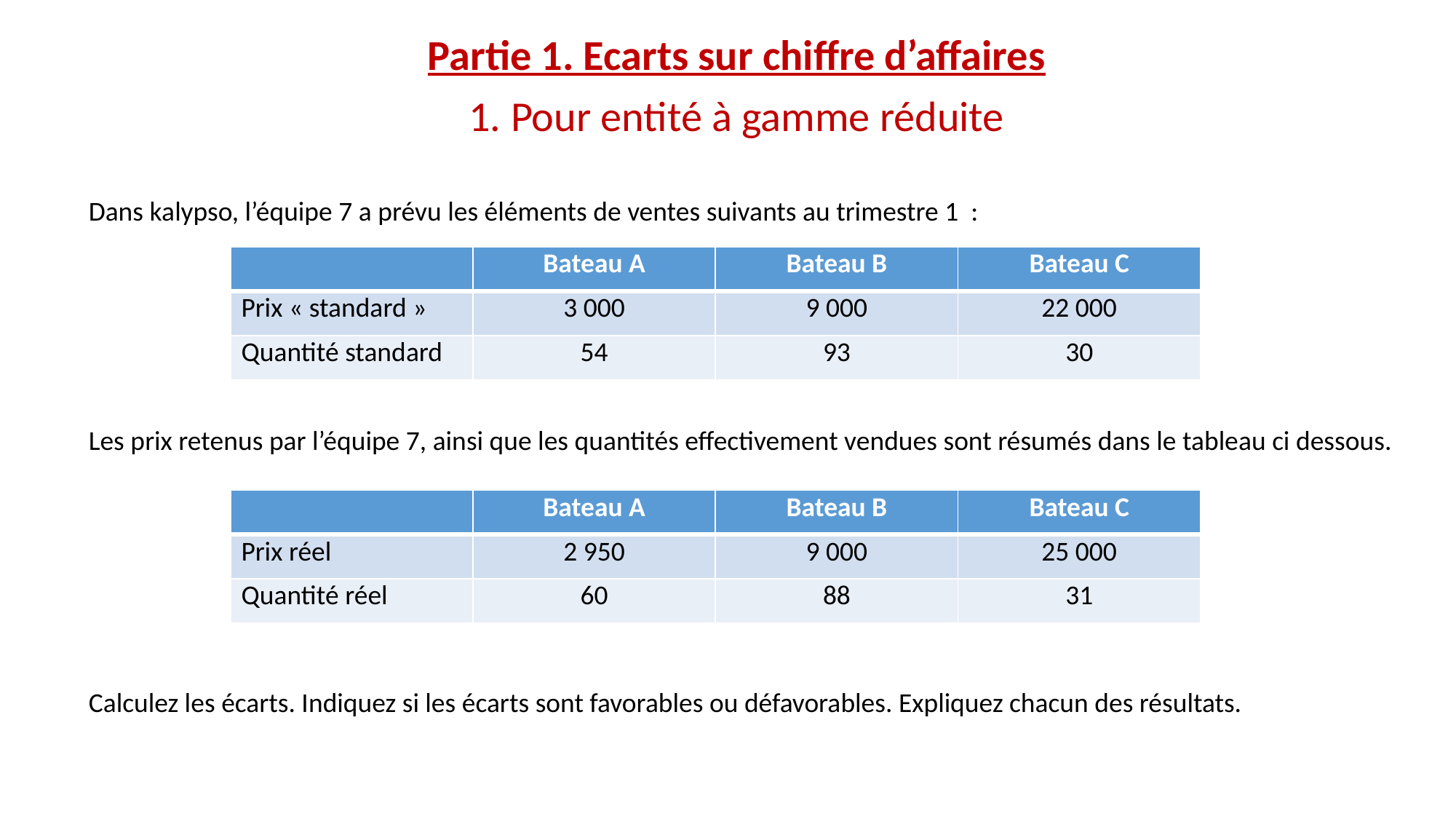

Partie 1. Ecarts sur chiffre d’affaires
1. Pour entité à gamme réduite

Dans kalypso, l’équipe 7 a prévu les éléments de ventes suivants au trimestre 1  :

Les prix retenus par l’équipe 7, ainsi que les quantités effectivement vendues sont résumés dans le tableau ci dessous.

Calculez les écarts. Indiquez si les écarts sont favorables ou défavorables. Expliquez chacun des résultats.
|  | Bateau A | Bateau B | Bateau C |
| --- | --- | --- | --- |
| Prix « standard » | 3 000 | 9 000 | 22 000 |
| Quantité standard | 54 | 93 | 30 |
|  | Bateau A | Bateau B | Bateau C |
| --- | --- | --- | --- |
| Prix réel | 2 950 | 9 000 | 25 000 |
| Quantité réel | 60 | 88 | 31 |